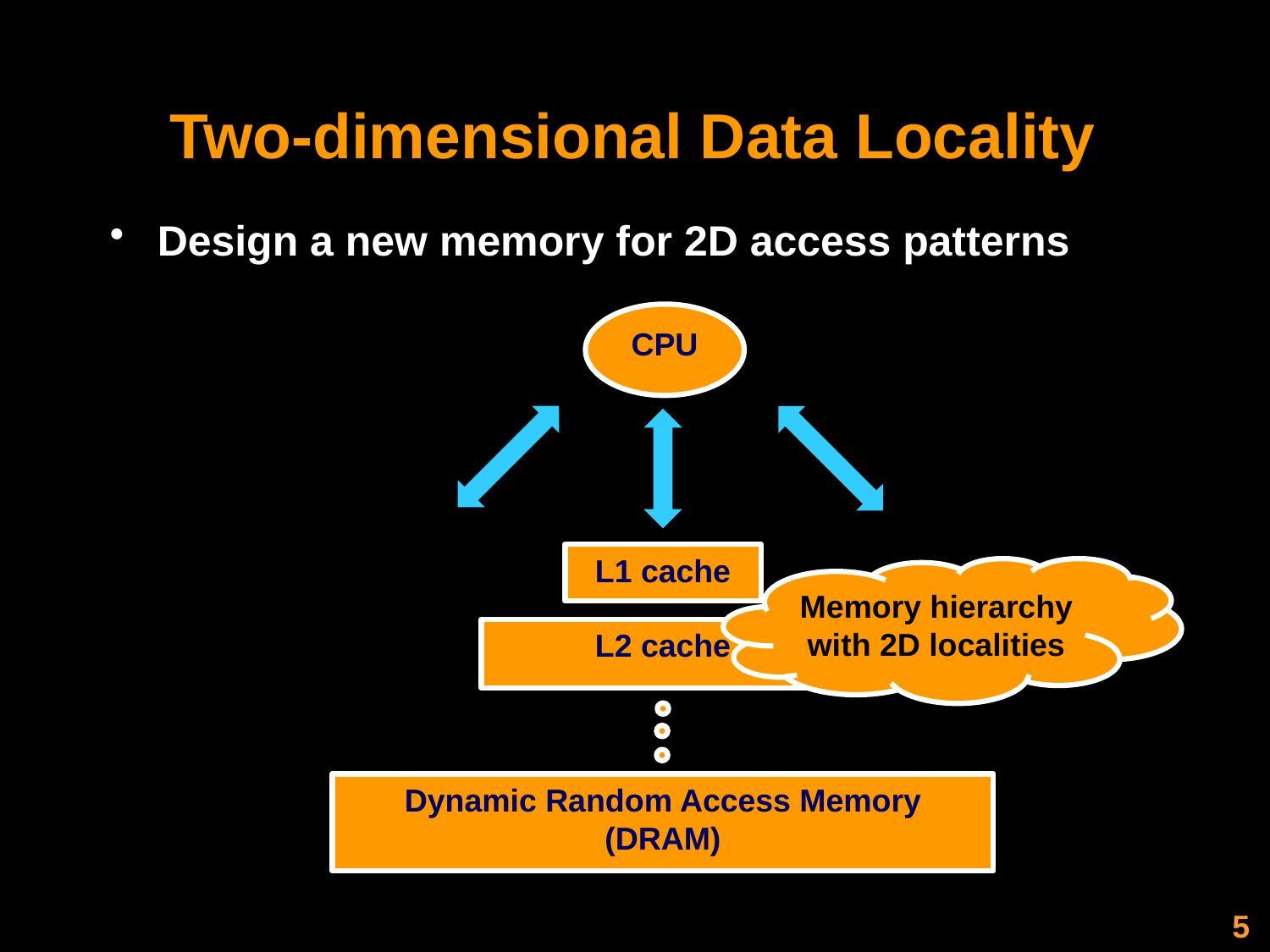

# Two-dimensional Data Locality
Design a new memory for 2D access patterns
CPU

L1 cache
Memory hierarchy with 2D localities
L2 cache

Dynamic Random Access Memory (DRAM)
5